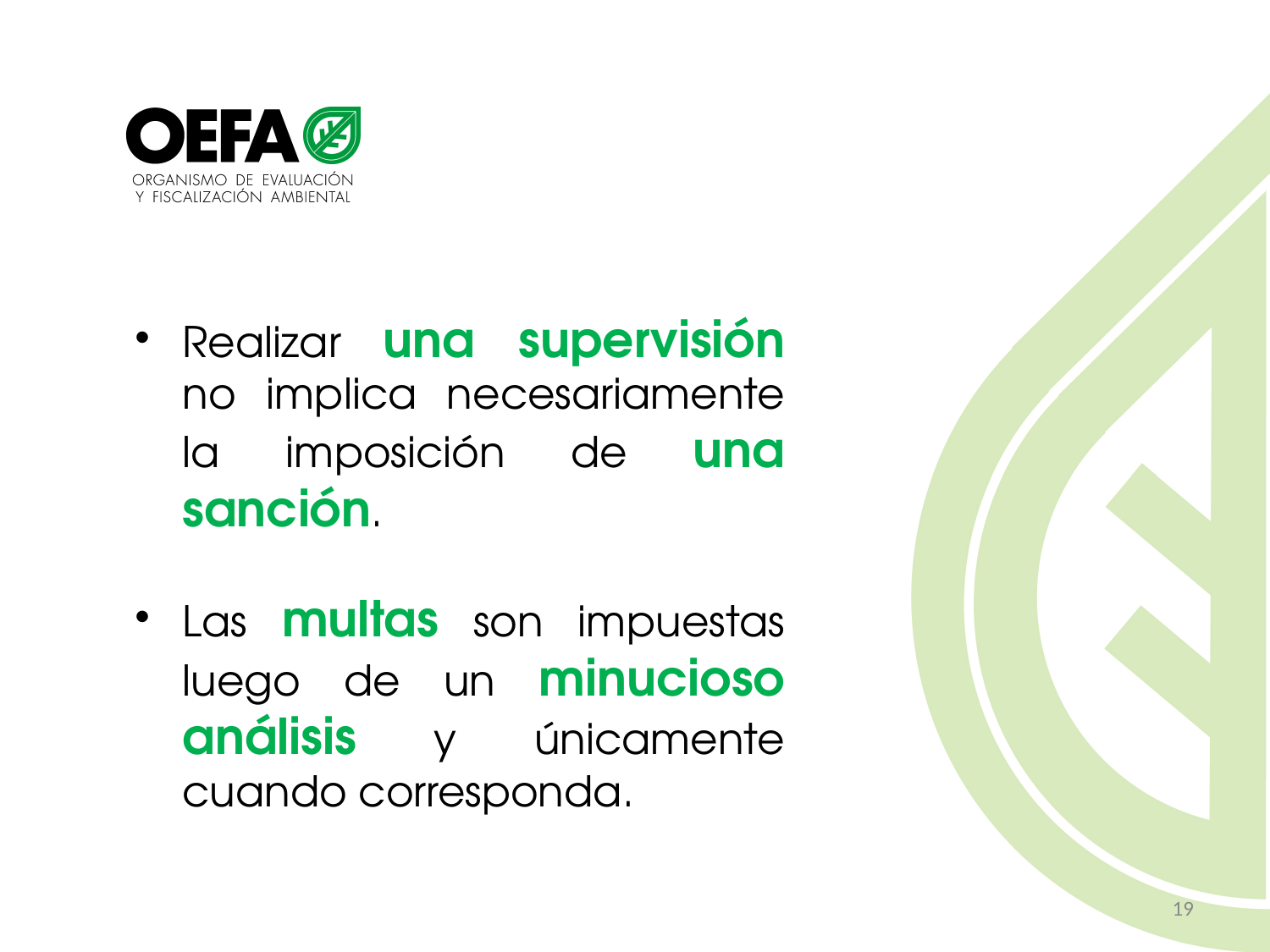

Realizar una supervisión no implica necesariamente la imposición de una sanción.

Las multas son impuestas luego de un minucioso análisis y únicamente cuando corresponda.
19